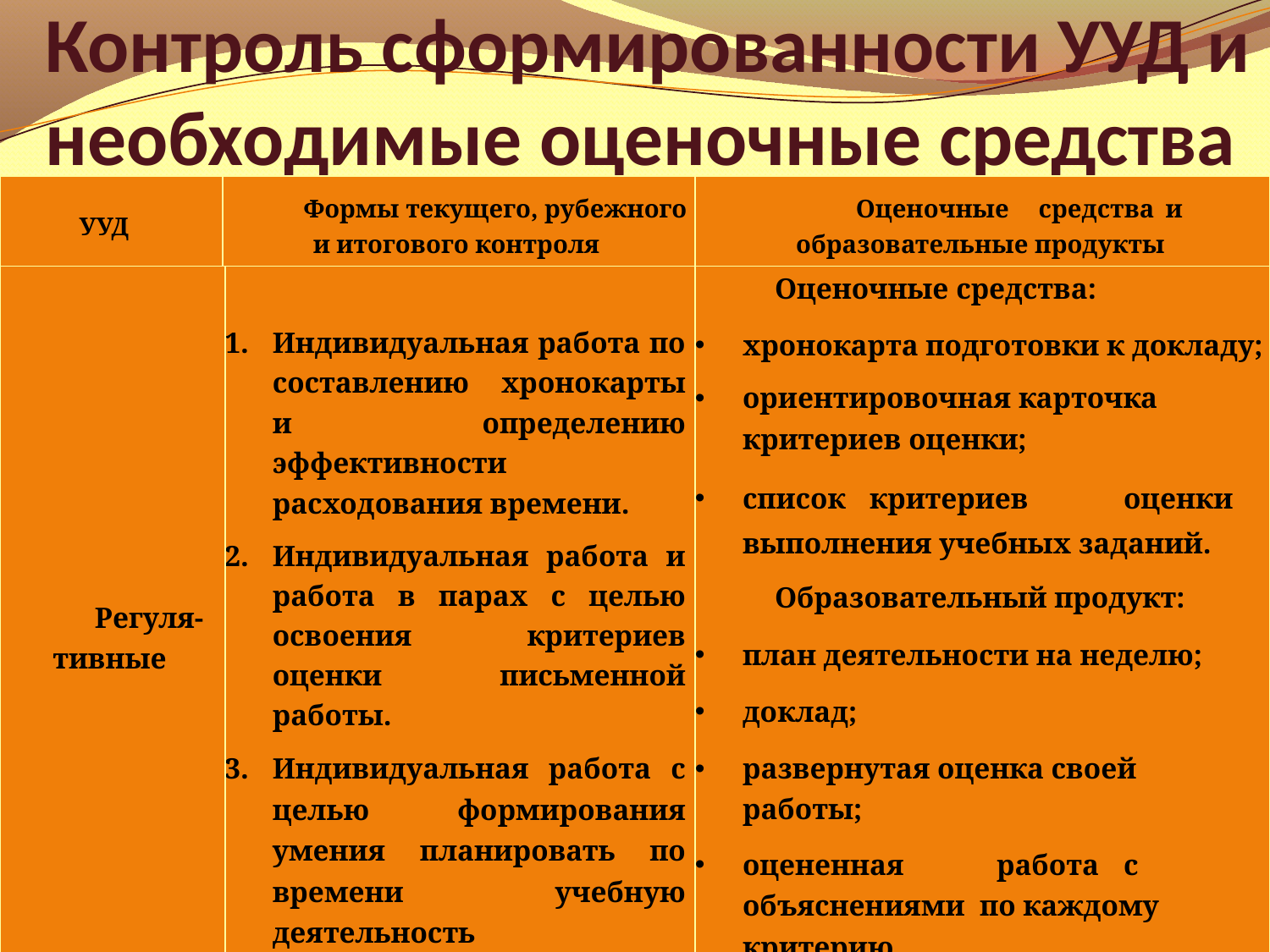

# Контроль сформированности УУД и необходимые оценочные средства
| УУД | Формы текущего, рубежного и итогового контроля | Оценочные средства и образовательные продукты |
| --- | --- | --- |
| Регуля-тивные | Индивидуальная работа по составлению хронокарты и определению эффективности расходования времени. Индивидуальная работа и работа в парах с целью освоения критериев оценки письменной работы. Индивидуальная работа с целью формирования умения планировать по времени учебную деятельность | Оценочные средства: хронокарта подготовки к докладу; ориентировочная карточка критериев оценки; список критериев оценки выполнения учебных заданий. Образовательный продукт: план деятельности на неделю; доклад; развернутая оценка своей работы; оцененная работа с объяснениями по каждому критерию |
| --- | --- | --- |
19